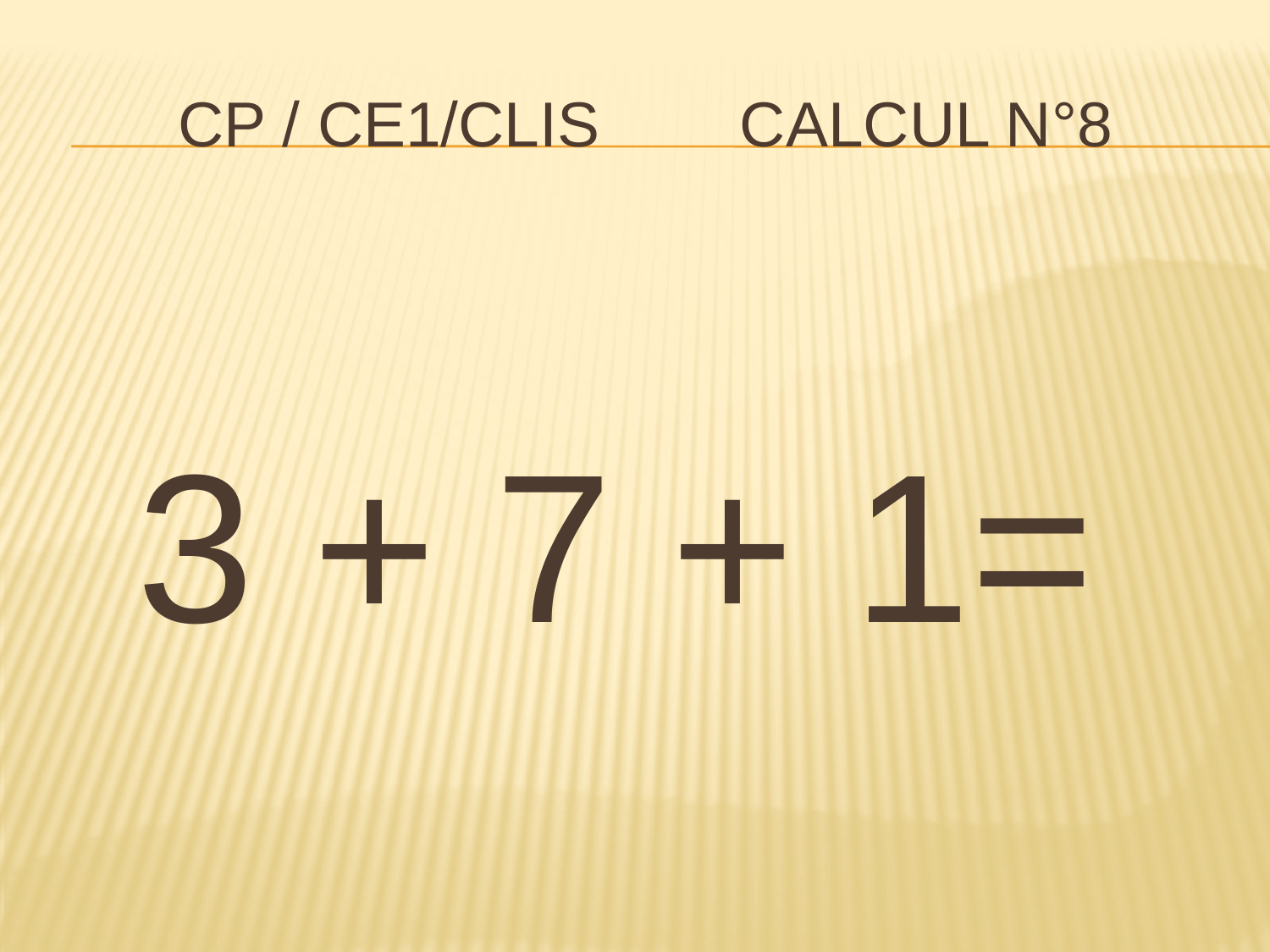

# CP / CE1/CLIS        Calcul n°8

3 + 7 + 1=